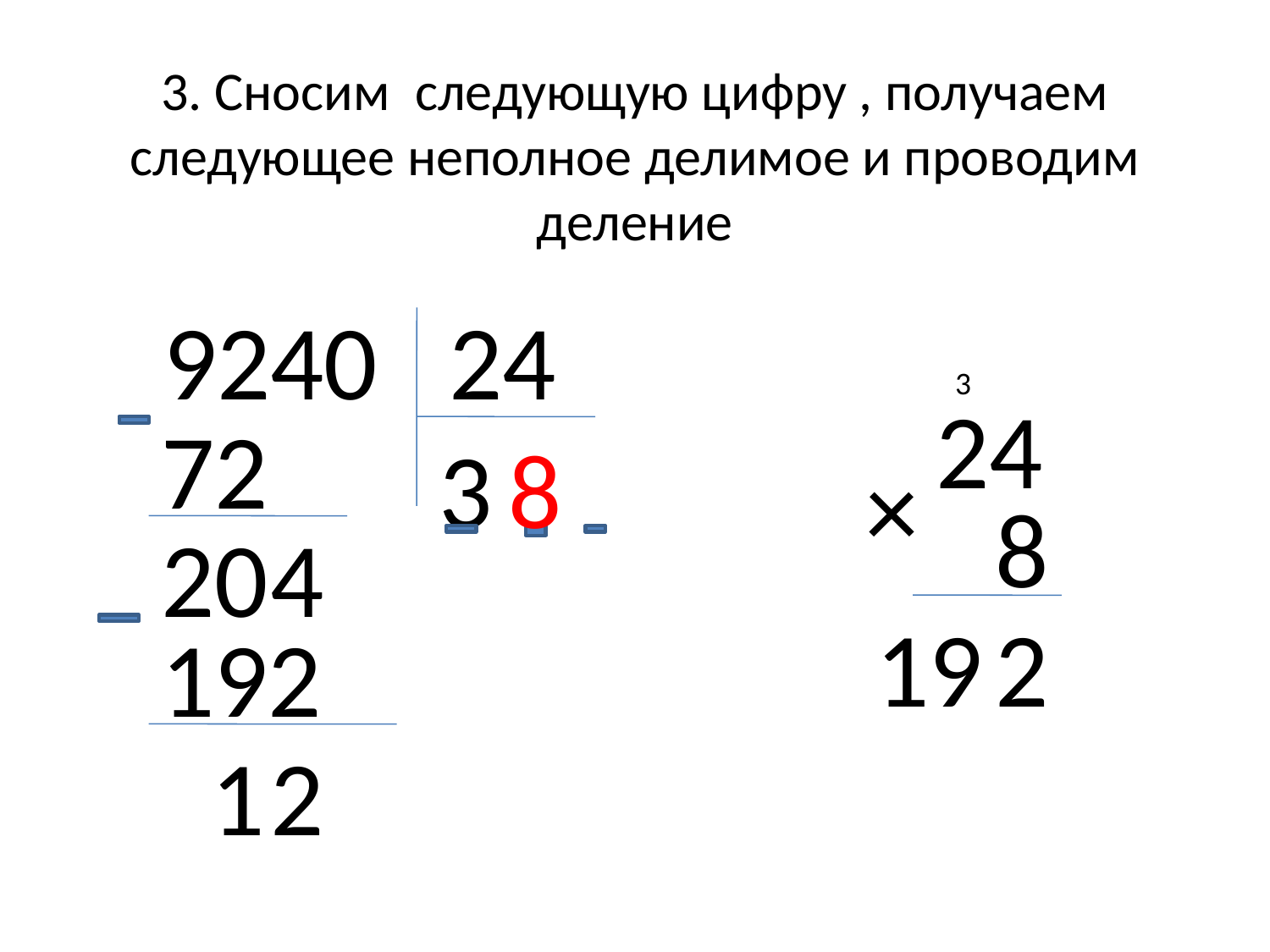

# 3. Сносим  следующую цифру , получаем следующее неполное делимое и проводим деление
      9240   24
                                 ×
3
24
72

3
8
8
20
4

19
2
192

1
2